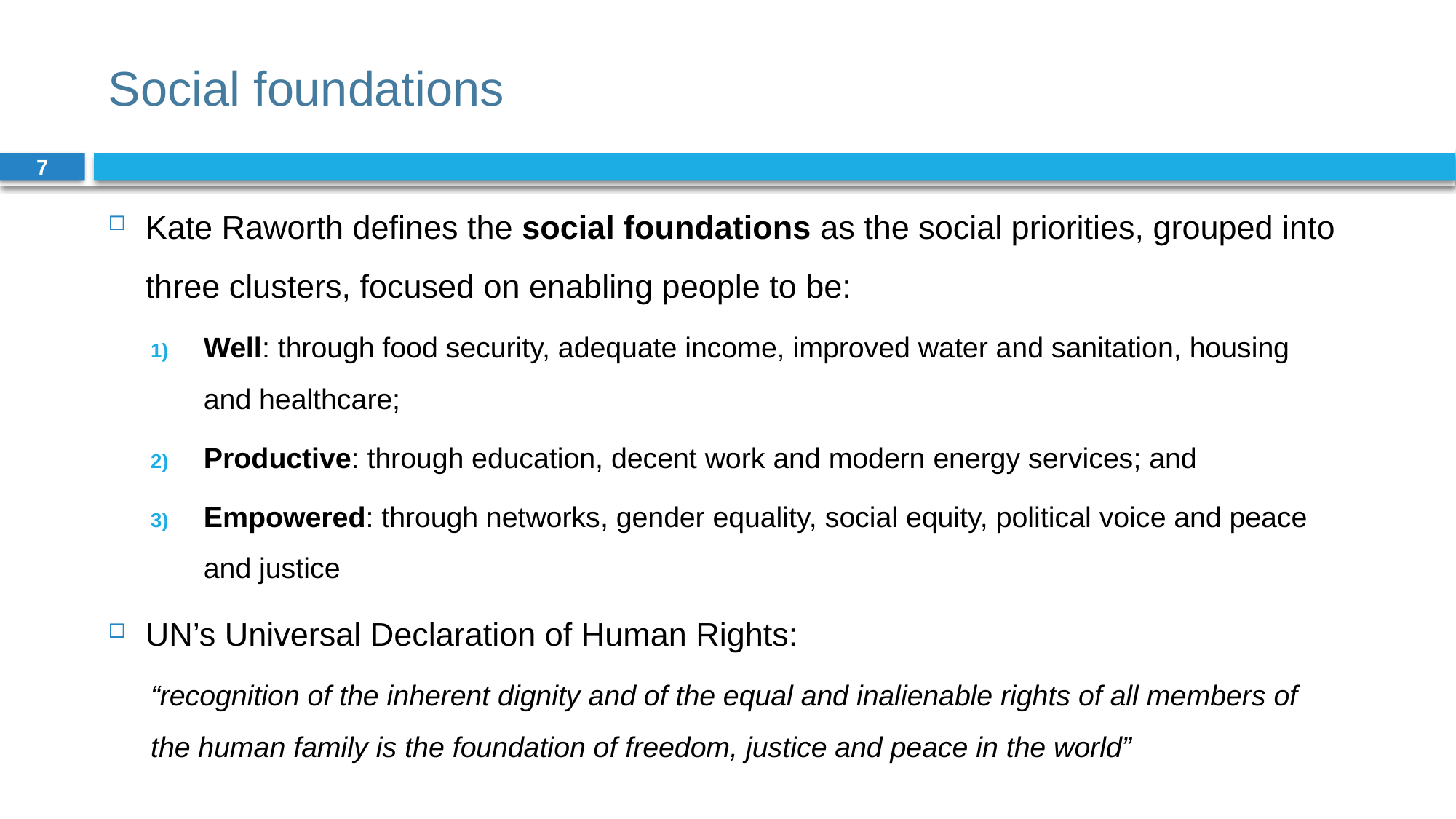

# Social foundations
7
Kate Raworth defines the social foundations as the social priorities, grouped into three clusters, focused on enabling people to be:
Well: through food security, adequate income, improved water and sanitation, housing and healthcare;
Productive: through education, decent work and modern energy services; and
Empowered: through networks, gender equality, social equity, political voice and peace and justice
UN’s Universal Declaration of Human Rights:
“recognition of the inherent dignity and of the equal and inalienable rights of all members of the human family is the foundation of freedom, justice and peace in the world”